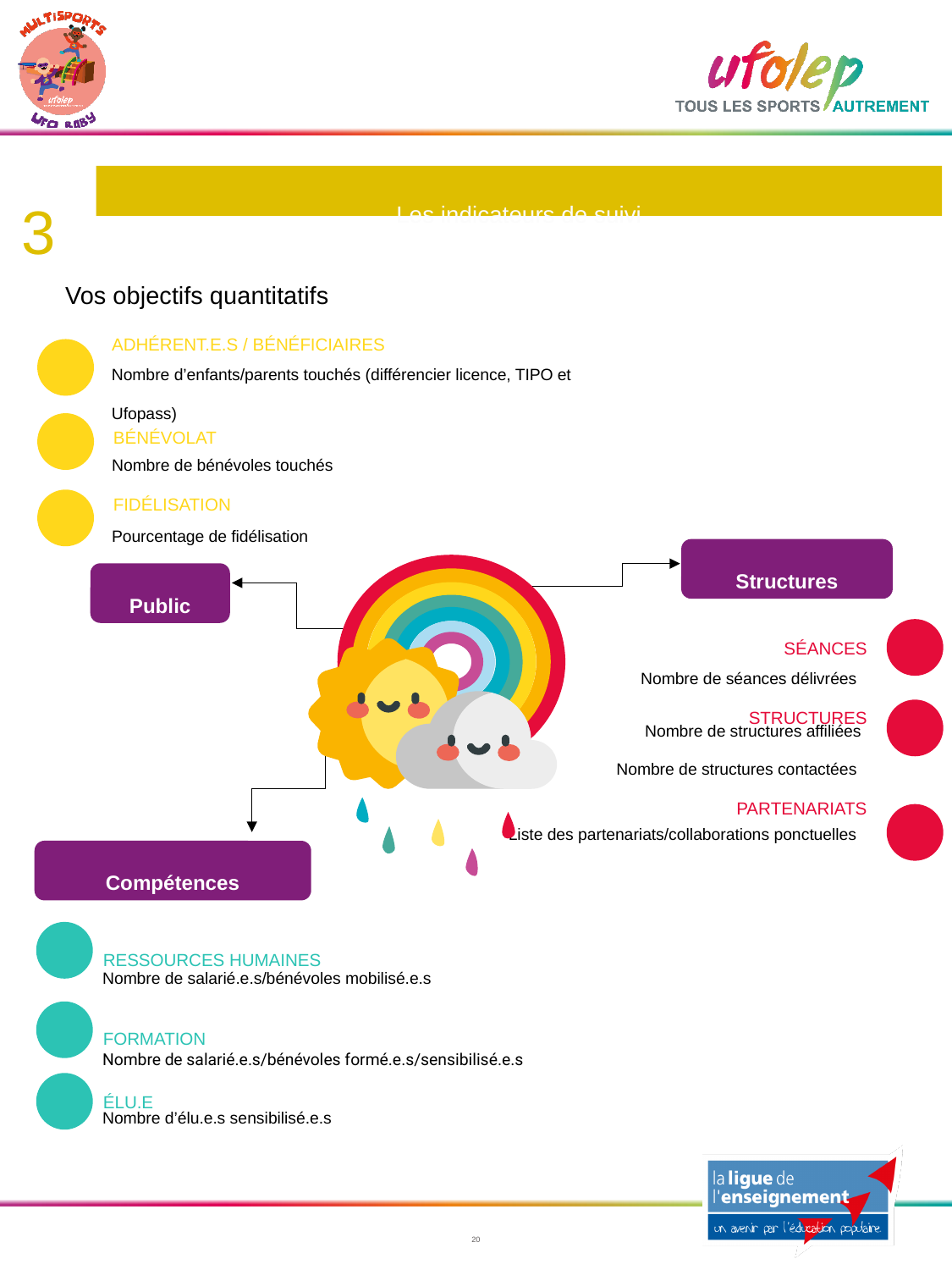

3
Les indicateurs de suivi
Vos objectifs quantitatifs
ADHÉRENT.E.S / BÉNÉFICIAIRES

Nombre d’enfants/parents touchés (différencier licence, TIPO et Ufopass)
BÉNÉVOLAT

Nombre de bénévoles touchés
FIDÉLISATION
Pourcentage de fidélisation

Structures

Public
SÉANCES

Nombre de séances délivrées
STRUCTURES

Nombre de structures affiliées
Nombre de structures contactées

PARTENARIATS

Liste des partenariats/collaborations ponctuelles

Compétences
RESSOURCES HUMAINES
04
Nombre de salarié.e.s/bénévoles mobilisé.e.s

FORMATION
05
Nombre de salarié.e.s/bénévoles formé.e.s/sensibilisé.e.s
ÉLU.E
06
Nombre d’élu.e.s sensibilisé.e.s